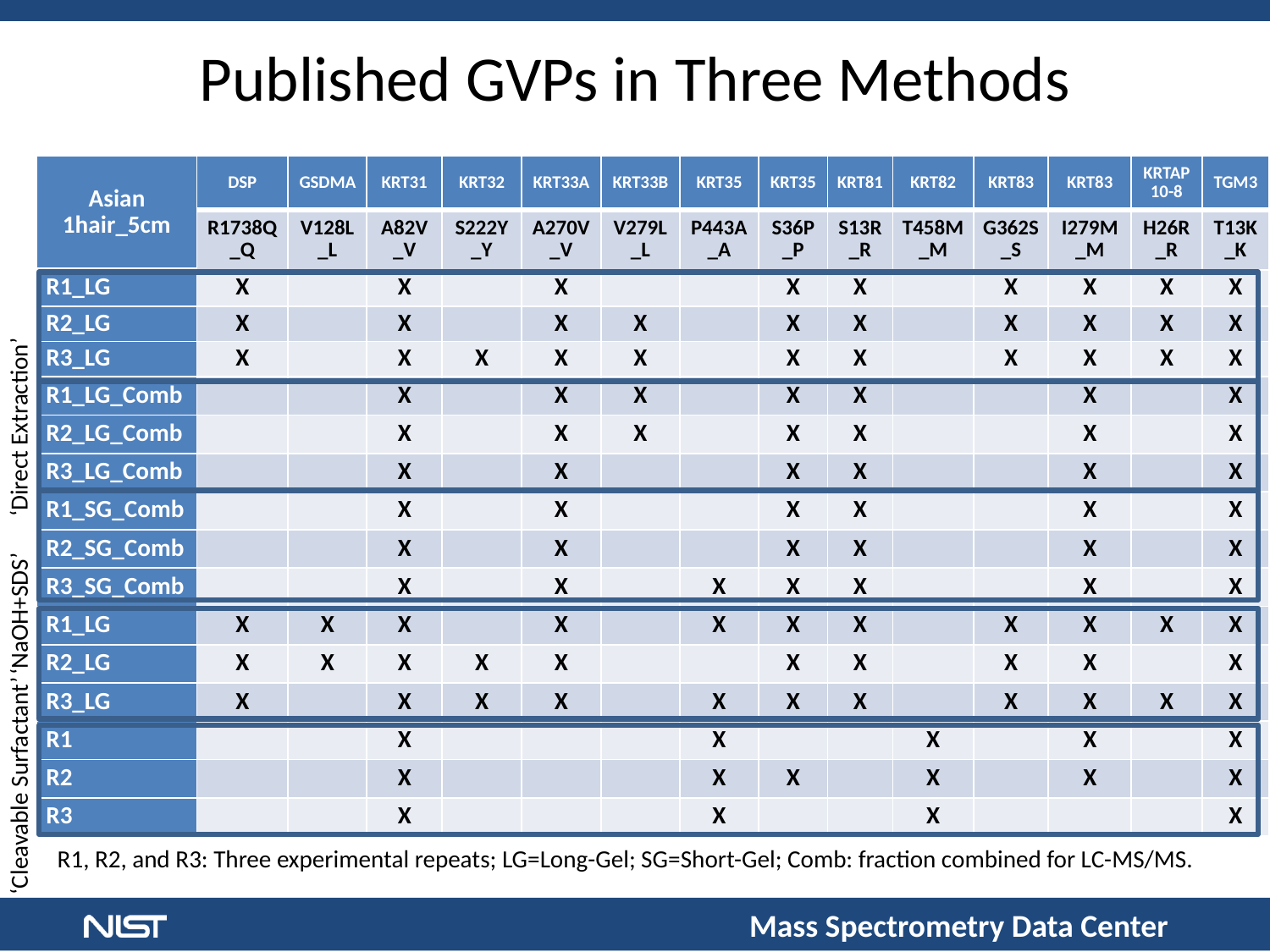

Published GVPs in Three Methods
| Asian 1hair\_5cm | DSP | GSDMA | KRT31 | KRT32 | KRT33A | KRT33B | KRT35 | KRT35 | KRT81 | KRT82 | KRT83 | KRT83 | KRTAP 10-8 | TGM3 |
| --- | --- | --- | --- | --- | --- | --- | --- | --- | --- | --- | --- | --- | --- | --- |
|  | R1738Q\_Q | V128L\_L | A82V\_V | S222Y\_Y | A270V\_V | V279L\_L | P443A\_A | S36P\_P | S13R\_R | T458M\_M | G362S\_S | I279M\_M | H26R\_R | T13K\_K |
| R1\_LG | X |  | X |  | X |  |  | X | X |  | X | X | X | X |
| R2\_LG | X |  | X |  | X | X |  | X | X |  | X | X | X | X |
| R3\_LG | X |  | X | X | X | X |  | X | X |  | X | X | X | X |
| R1\_LG\_Comb |  |  | X |  | X | X |  | X | X |  |  | X |  | X |
| R2\_LG\_Comb |  |  | X |  | X | X |  | X | X |  |  | X |  | X |
| R3\_LG\_Comb |  |  | X |  | X |  |  | X | X |  |  | X |  | X |
| R1\_SG\_Comb |  |  | X |  | X |  |  | X | X |  |  | X |  | X |
| R2\_SG\_Comb |  |  | X |  | X |  |  | X | X |  |  | X |  | X |
| R3\_SG\_Comb |  |  | X |  | X |  | X | X | X |  |  | X |  | X |
| R1\_LG | X | X | X |  | X |  | X | X | X |  | X | X | X | X |
| R2\_LG | X | X | X | X | X |  |  | X | X |  | X | X |  | X |
| R3\_LG | X |  | X | X | X |  | X | X | X |  | X | X | X | X |
| R1 |  |  | X |  |  |  | X |  |  | X |  | X |  | X |
| R2 |  |  | X |  |  |  | X | X |  | X |  | X |  | X |
| R3 |  |  | X |  |  |  | X |  |  | X |  |  |  | X |

‘Direct Extraction’

‘NaOH+SDS’

‘Cleavable Surfactant’
R1, R2, and R3: Three experimental repeats; LG=Long-Gel; SG=Short-Gel; Comb: fraction combined for LC-MS/MS.